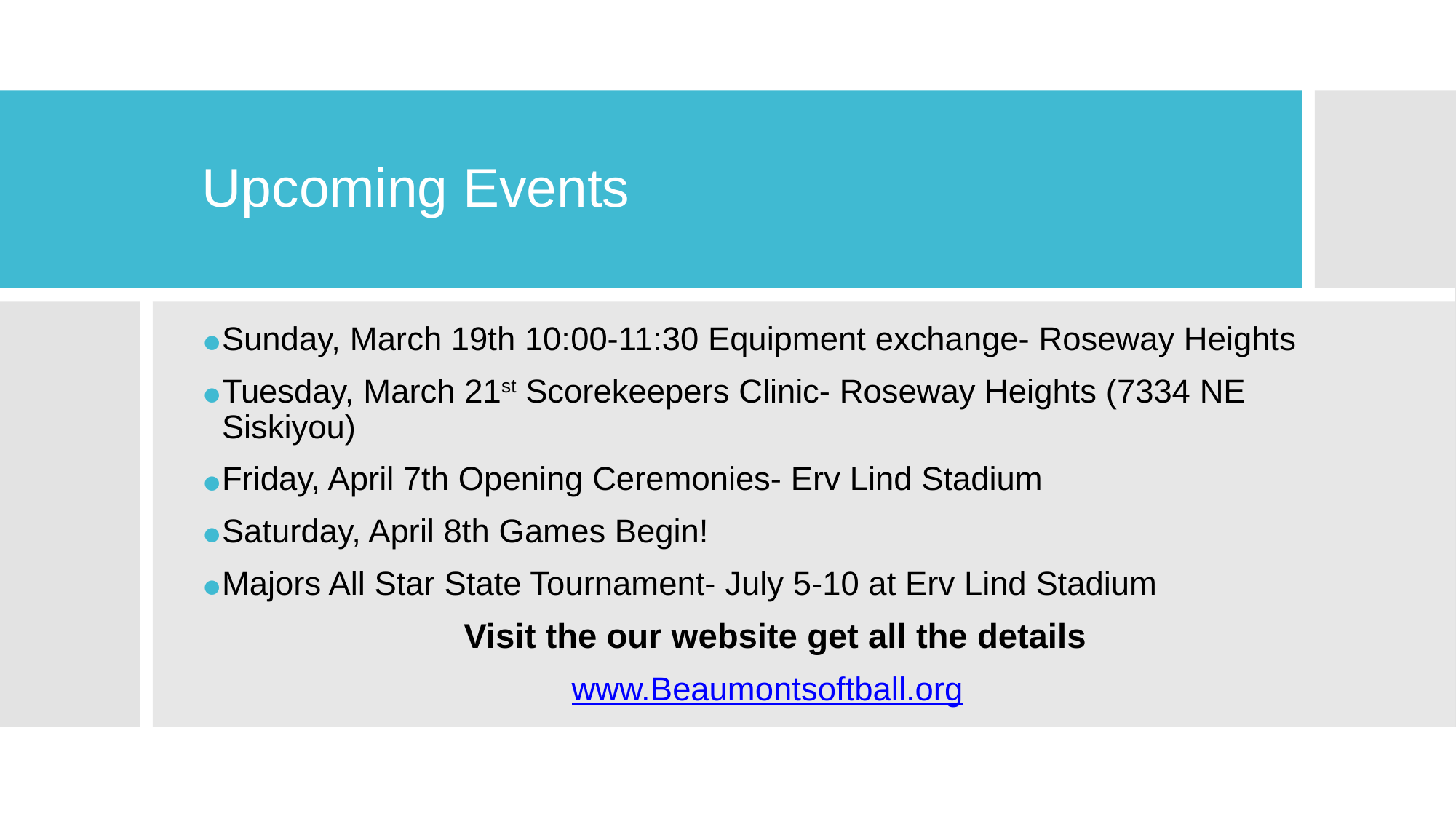

# Upcoming Events

Sunday, March 19th 10:00-11:30 Equipment exchange- Roseway Heights
Tuesday, March 21st Scorekeepers Clinic- Roseway Heights (7334 NE Siskiyou)
Friday, April 7th Opening Ceremonies- Erv Lind Stadium
Saturday, April 8th Games Begin!
Majors All Star State Tournament- July 5-10 at Erv Lind Stadium
Visit the our website get all the details
www.Beaumontsoftball.org